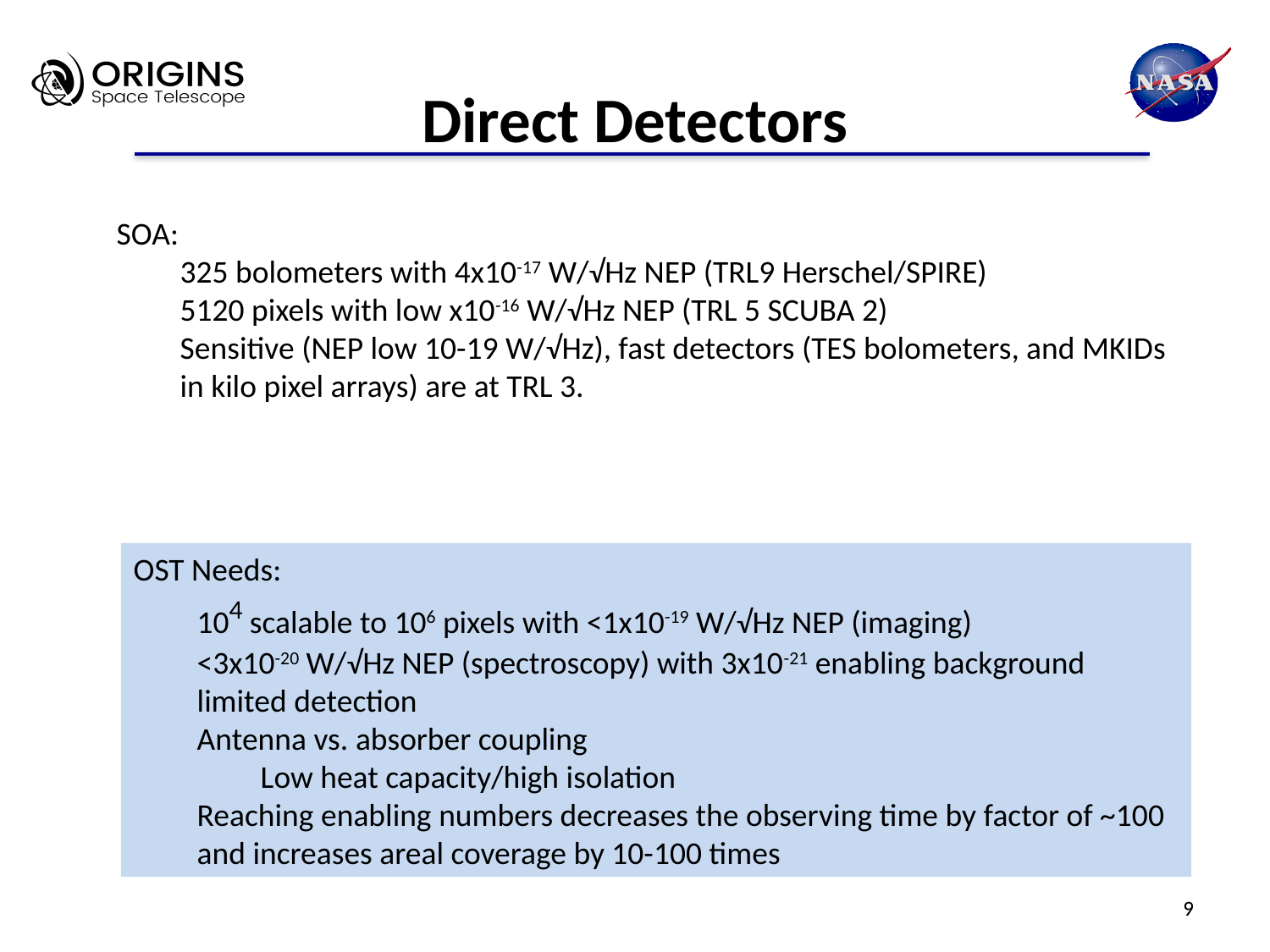

# Direct Detectors
SOA:
325 bolometers with 4x10-17 W/√Hz NEP (TRL9 Herschel/SPIRE)
5120 pixels with low x10-16 W/√Hz NEP (TRL 5 SCUBA 2)
Sensitive (NEP low 10-19 W/√Hz), fast detectors (TES bolometers, and MKIDs in kilo pixel arrays) are at TRL 3.
OST Needs:
104 scalable to 106 pixels with <1x10-19 W/√Hz NEP (imaging)
<3x10-20 W/√Hz NEP (spectroscopy) with 3x10-21 enabling background limited detection
Antenna vs. absorber coupling
Low heat capacity/high isolation
Reaching enabling numbers decreases the observing time by factor of ~100 and increases areal coverage by 10-100 times